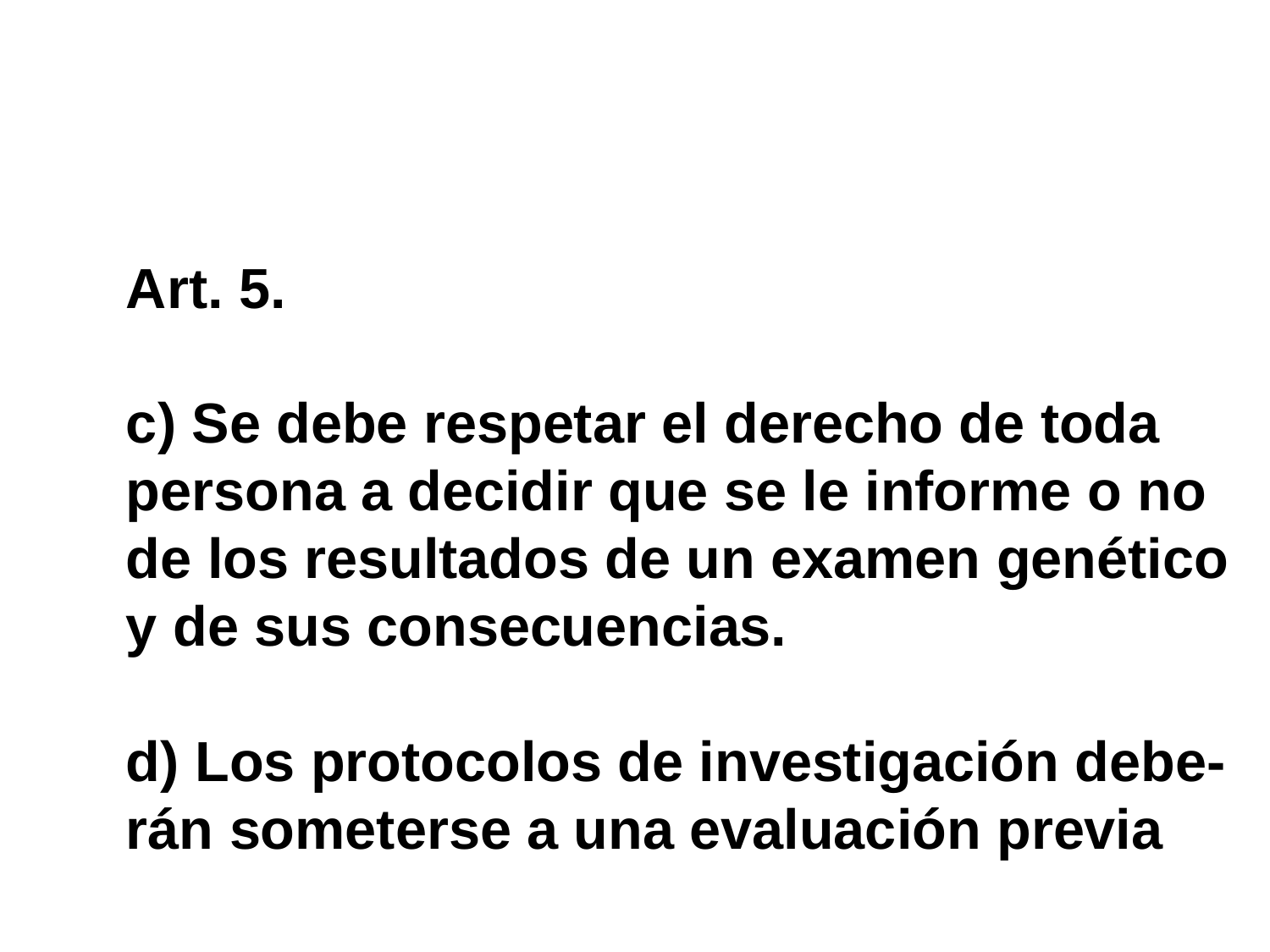

#
Art. 5.

c) Se debe respetar el derecho de toda
persona a decidir que se le informe o no
de los resultados de un examen genético
y de sus consecuencias.

d) Los protocolos de investigación debe-
rán someterse a una evaluación previa